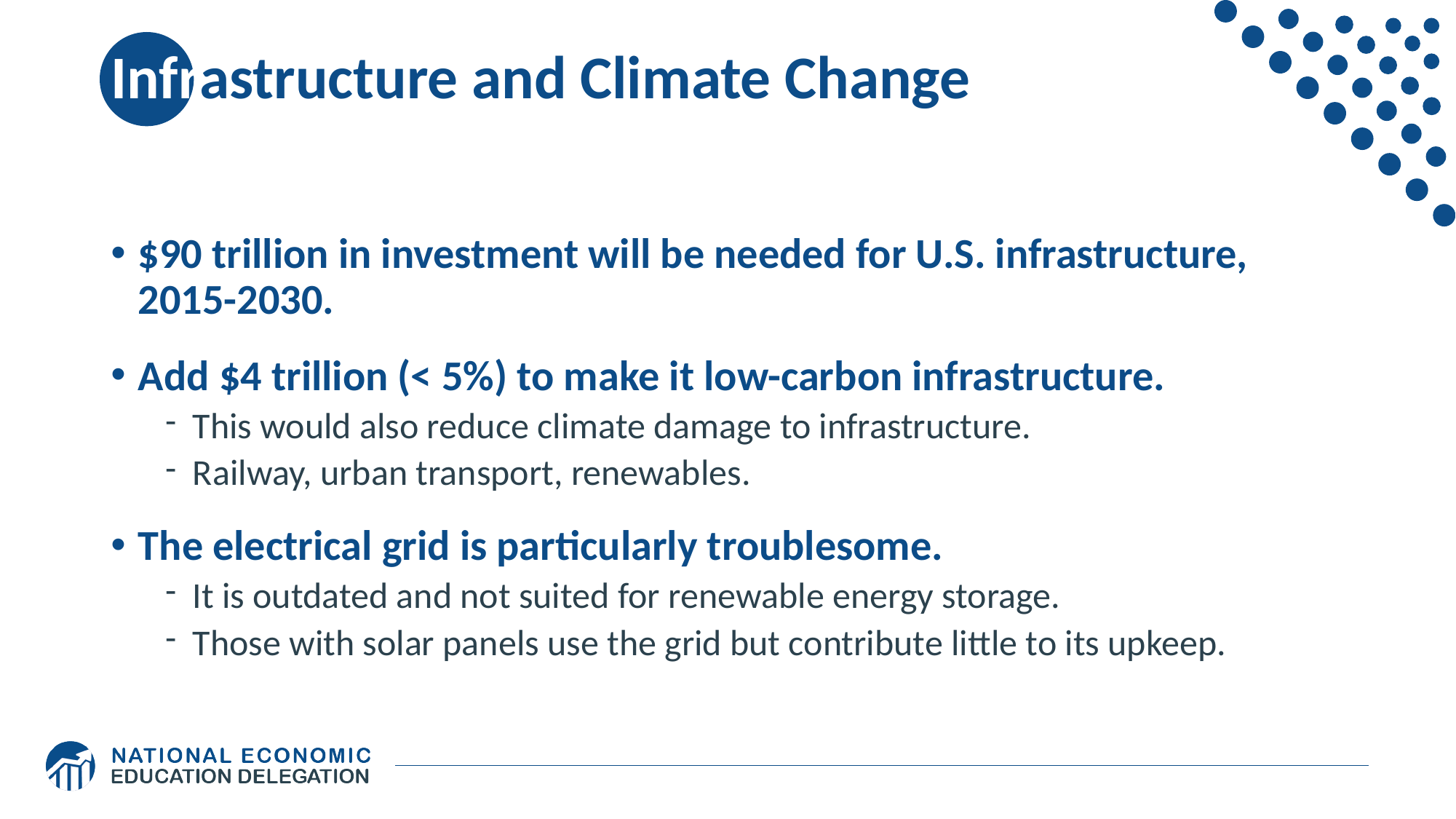

# Infrastructure and Climate Change
$90 trillion in investment will be needed for U.S. infrastructure, 2015-2030.
Add $4 trillion (< 5%) to make it low-carbon infrastructure.
This would also reduce climate damage to infrastructure.
Railway, urban transport, renewables.
The electrical grid is particularly troublesome.
It is outdated and not suited for renewable energy storage.
Those with solar panels use the grid but contribute little to its upkeep.